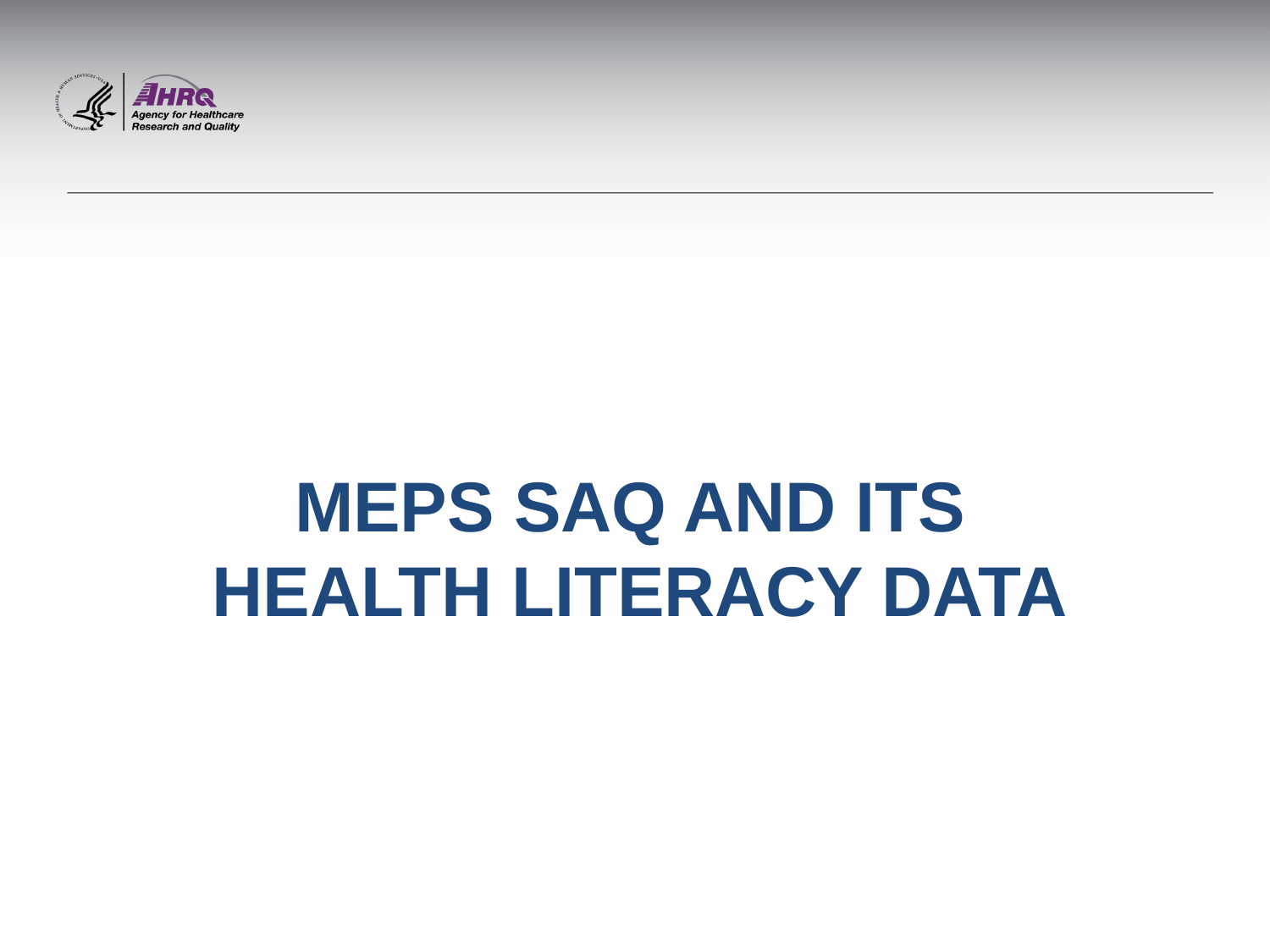

# MEPS SAQ and Its Health Literacy Data